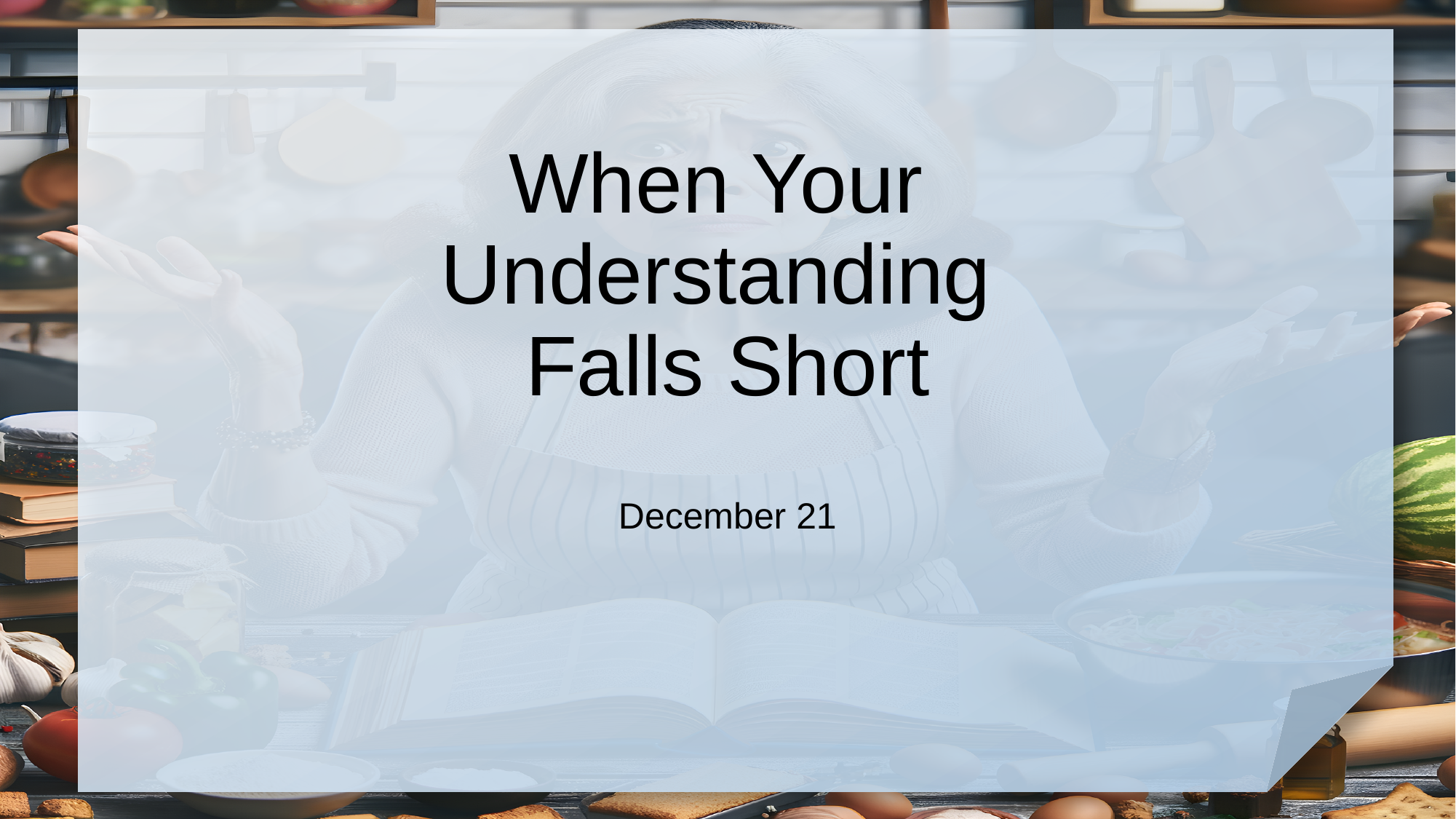

# When Your Understanding Falls Short
December 21